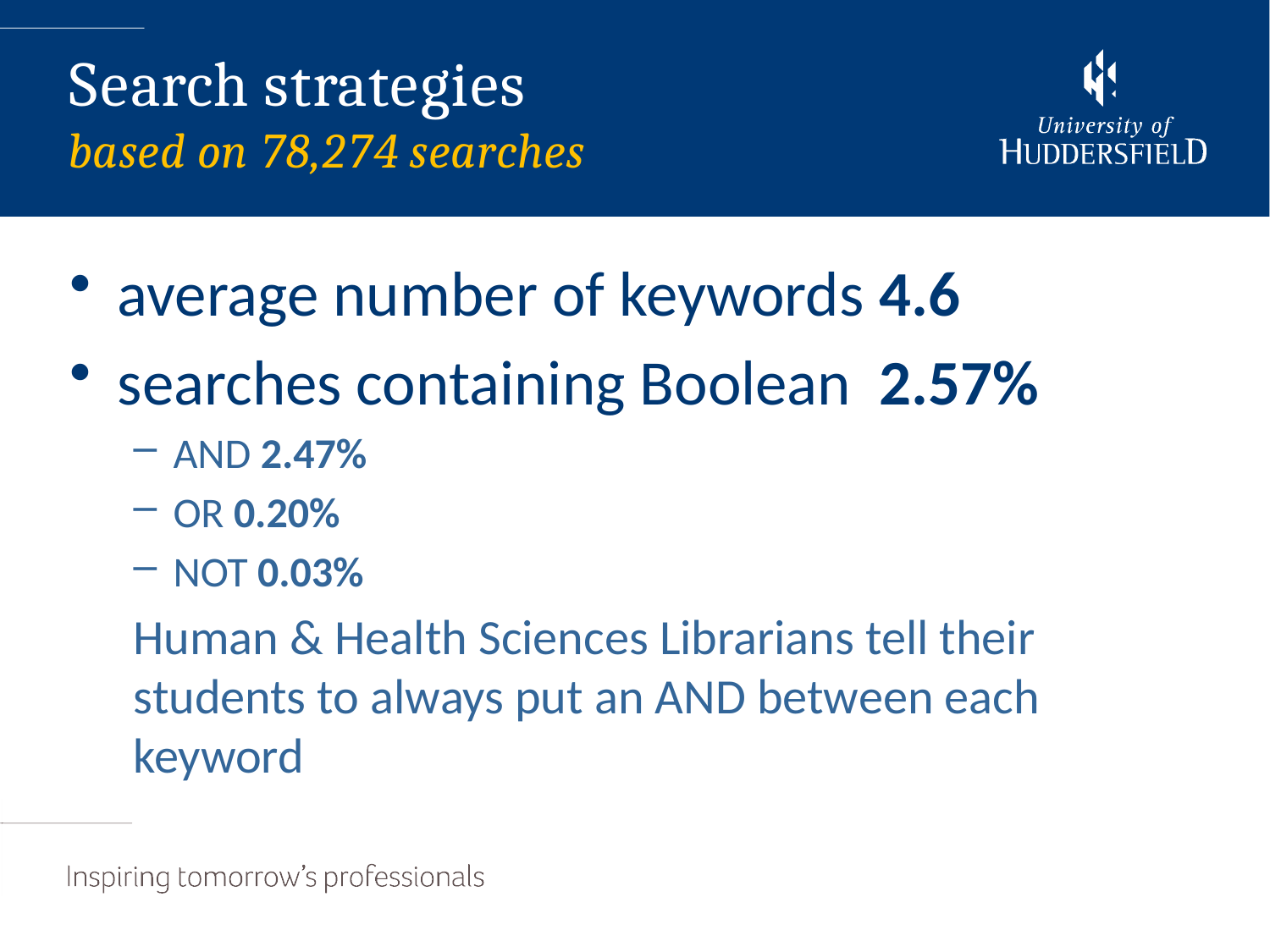

average number of keywords	4.6
searches containing Boolean	2.57%
AND 2.47%
OR 0.20%
NOT 0.03%
Human & Health Sciences Librarians tell their students to always put an AND between each keyword

Search strategies
based on 78,274 searches